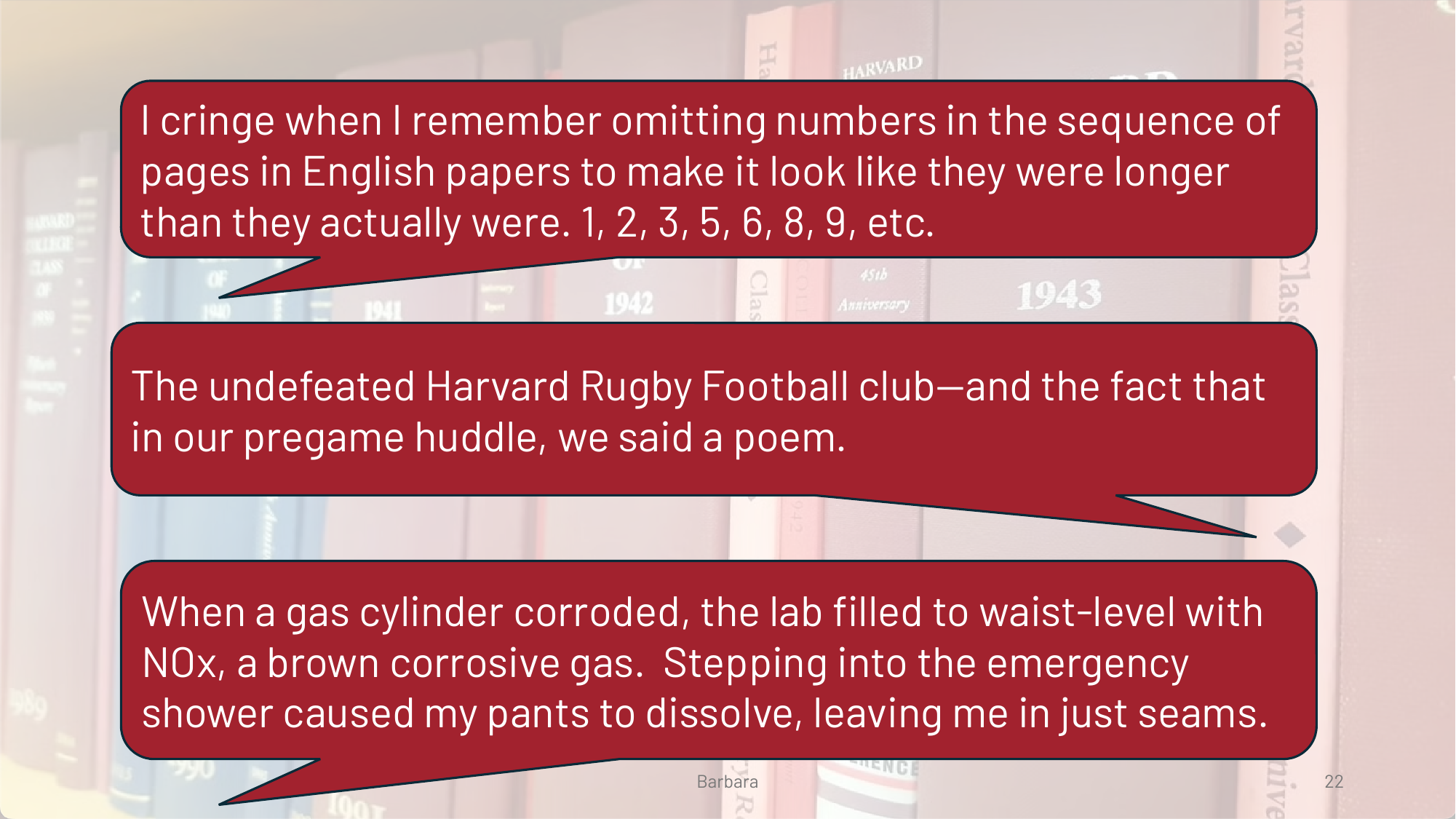

I cringe when I remember omitting numbers in the sequence of pages in English papers to make it look like they were longer than they actually were. 1, 2, 3, 5, 6, 8, 9, etc.
The undefeated Harvard Rugby Football club—and the fact that in our pregame huddle, we said a poem.
When a gas cylinder corroded, the lab filled to waist-level with NOx, a brown corrosive gas.  Stepping into the emergency shower caused my pants to dissolve, leaving me in just seams.
Barbara
22